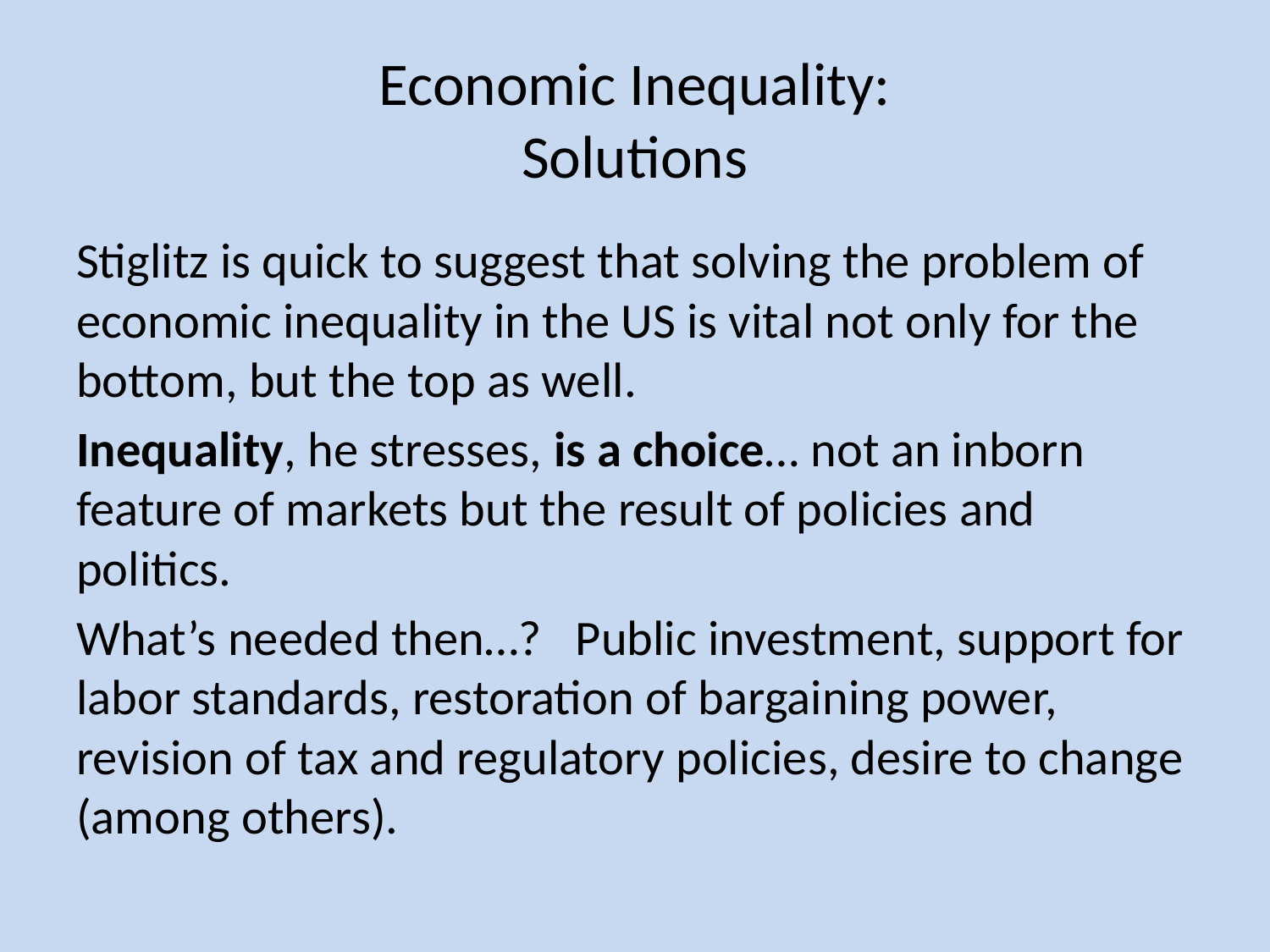

# Economic Inequality: Solutions
Stiglitz is quick to suggest that solving the problem of economic inequality in the US is vital not only for the bottom, but the top as well.
Inequality, he stresses, is a choice… not an inborn feature of markets but the result of policies and politics.
What’s needed then…?   Public investment, support for labor standards, restoration of bargaining power, revision of tax and regulatory policies, desire to change (among others).